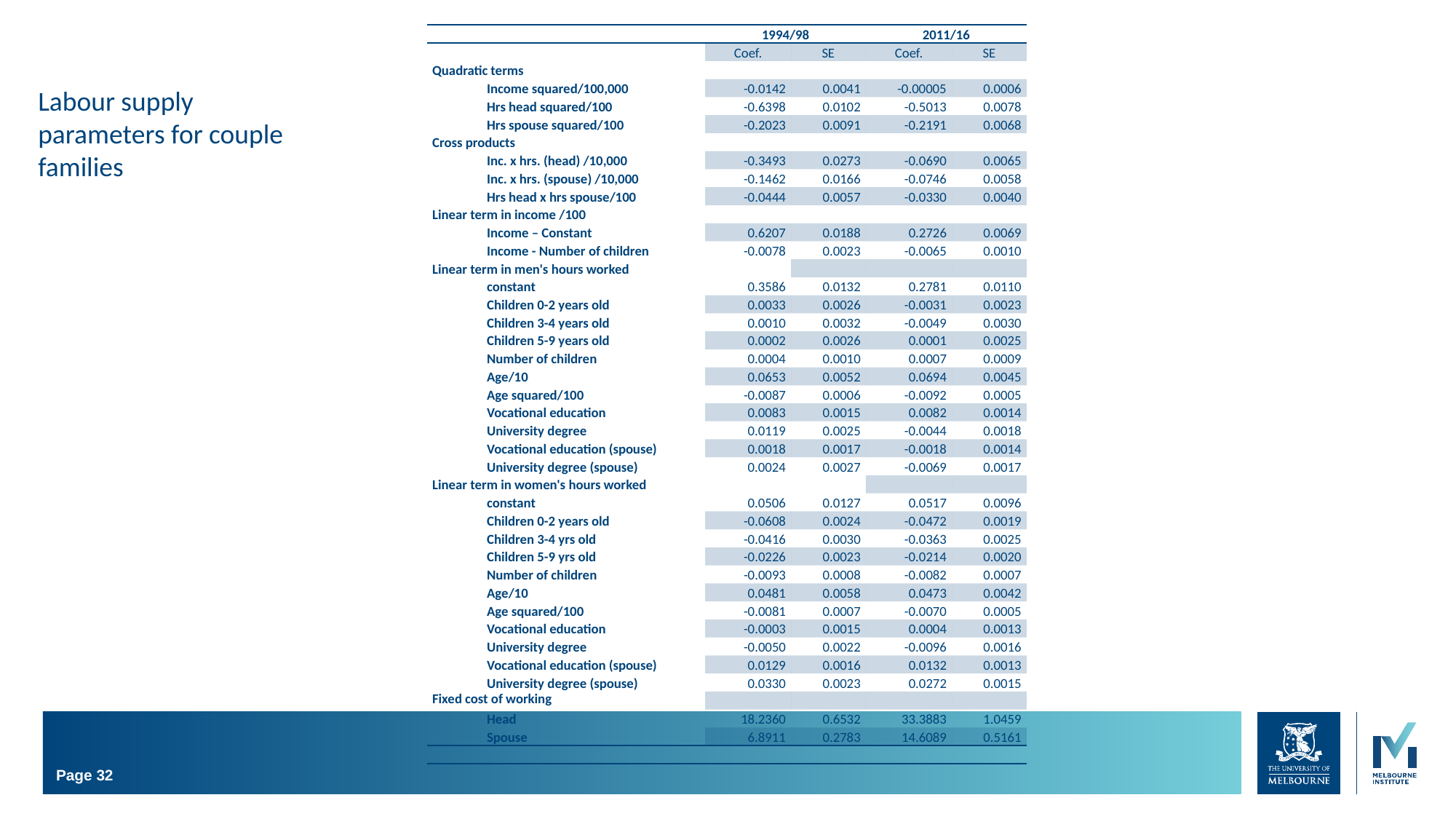

#
|  | 1994/98 |  | 2011/16 |  |
| --- | --- | --- | --- | --- |
|  | Coef. | SE | Coef. | SE |
| Quadratic terms |  |  |  |  |
| Income squared/100,000 | -0.0142 | 0.0041 | -0.00005 | 0.0006 |
| Hrs head squared/100 | -0.6398 | 0.0102 | -0.5013 | 0.0078 |
| Hrs spouse squared/100 | -0.2023 | 0.0091 | -0.2191 | 0.0068 |
| Cross products |  |  |  |  |
| Inc. x hrs. (head) /10,000 | -0.3493 | 0.0273 | -0.0690 | 0.0065 |
| Inc. x hrs. (spouse) /10,000 | -0.1462 | 0.0166 | -0.0746 | 0.0058 |
| Hrs head x hrs spouse/100 | -0.0444 | 0.0057 | -0.0330 | 0.0040 |
| Linear term in income /100 |  |  |  |  |
| Income – Constant | 0.6207 | 0.0188 | 0.2726 | 0.0069 |
| Income - Number of children | -0.0078 | 0.0023 | -0.0065 | 0.0010 |
| Linear term in men's hours worked |  |  |  |  |
| constant | 0.3586 | 0.0132 | 0.2781 | 0.0110 |
| Children 0-2 years old | 0.0033 | 0.0026 | -0.0031 | 0.0023 |
| Children 3-4 years old | 0.0010 | 0.0032 | -0.0049 | 0.0030 |
| Children 5-9 years old | 0.0002 | 0.0026 | 0.0001 | 0.0025 |
| Number of children | 0.0004 | 0.0010 | 0.0007 | 0.0009 |
| Age/10 | 0.0653 | 0.0052 | 0.0694 | 0.0045 |
| Age squared/100 | -0.0087 | 0.0006 | -0.0092 | 0.0005 |
| Vocational education | 0.0083 | 0.0015 | 0.0082 | 0.0014 |
| University degree | 0.0119 | 0.0025 | -0.0044 | 0.0018 |
| Vocational education (spouse) | 0.0018 | 0.0017 | -0.0018 | 0.0014 |
| University degree (spouse) | 0.0024 | 0.0027 | -0.0069 | 0.0017 |
| Linear term in women's hours worked |  |  |  |  |
| constant | 0.0506 | 0.0127 | 0.0517 | 0.0096 |
| Children 0-2 years old | -0.0608 | 0.0024 | -0.0472 | 0.0019 |
| Children 3-4 yrs old | -0.0416 | 0.0030 | -0.0363 | 0.0025 |
| Children 5-9 yrs old | -0.0226 | 0.0023 | -0.0214 | 0.0020 |
| Number of children | -0.0093 | 0.0008 | -0.0082 | 0.0007 |
| Age/10 | 0.0481 | 0.0058 | 0.0473 | 0.0042 |
| Age squared/100 | -0.0081 | 0.0007 | -0.0070 | 0.0005 |
| Vocational education | -0.0003 | 0.0015 | 0.0004 | 0.0013 |
| University degree | -0.0050 | 0.0022 | -0.0096 | 0.0016 |
| Vocational education (spouse) | 0.0129 | 0.0016 | 0.0132 | 0.0013 |
| University degree (spouse) | 0.0330 | 0.0023 | 0.0272 | 0.0015 |
| Fixed cost of working |  |  |  |  |
| Head | 18.2360 | 0.6532 | 33.3883 | 1.0459 |
| Spouse | 6.8911 | 0.2783 | 14.6089 | 0.5161 |
|  |  |  |  |  |
Labour supply parameters for couple families